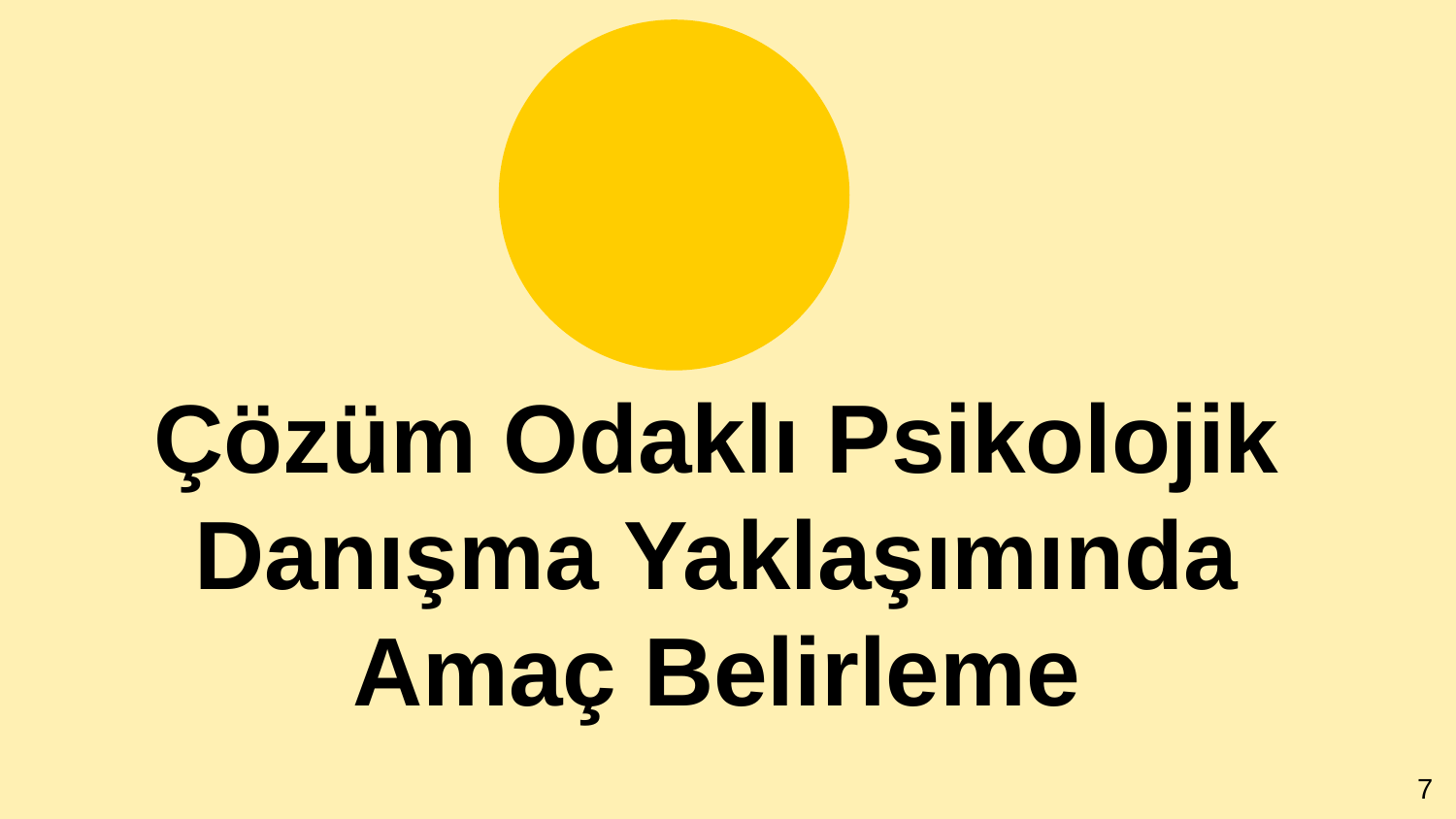

Çözüm Odaklı Psikolojik Danışma Yaklaşımında Amaç Belirleme
7